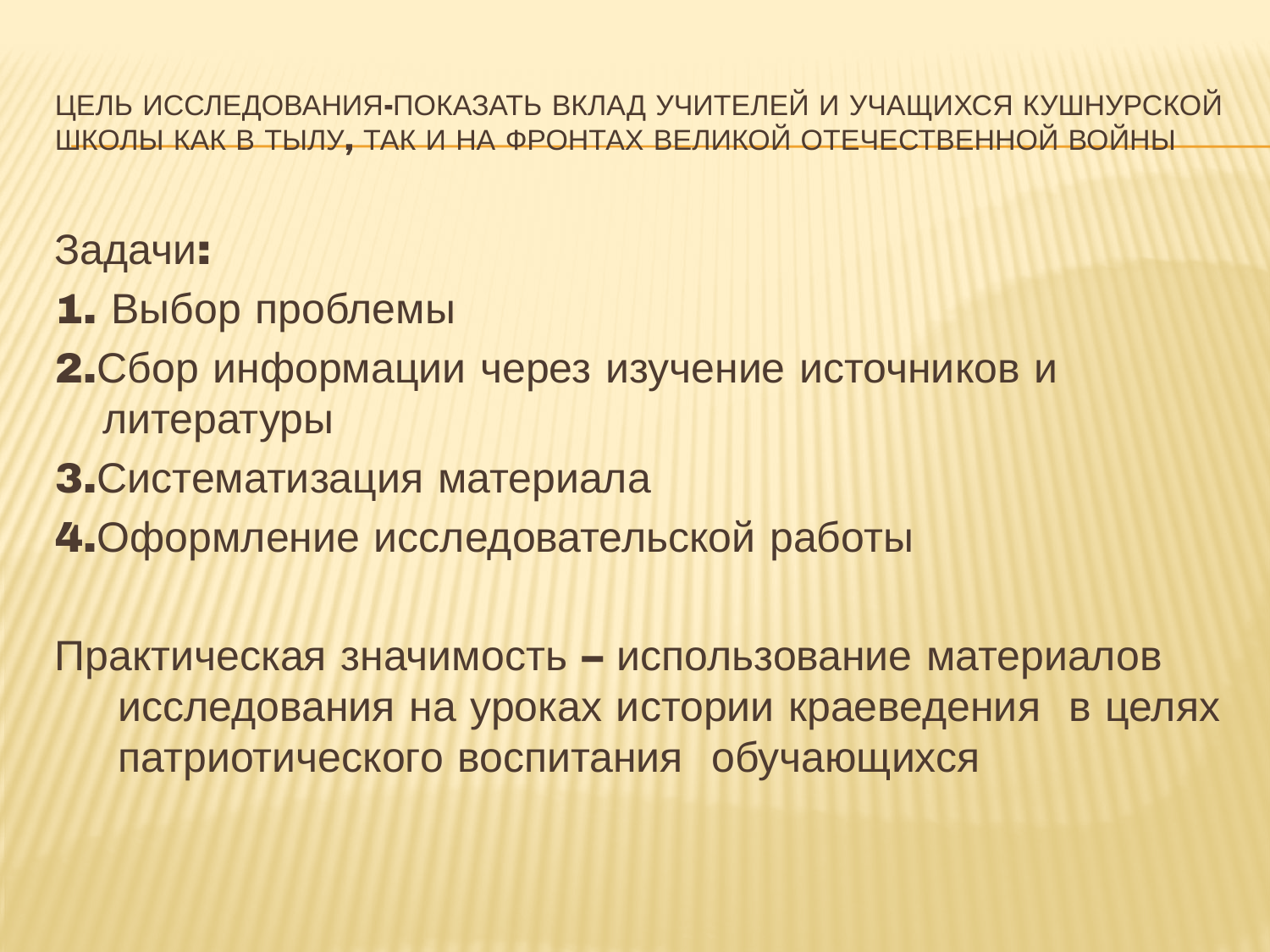

# Цель исследования-показать вклад учителей и учащихся Кушнурской школы как в тылу, Так и на фронтах Великой Отечественной войны
Задачи:
1. Выбор проблемы
2.Сбор информации через изучение источников и литературы
3.Систематизация материала
4.Оформление исследовательской работы

Практическая значимость – использование материалов исследования на уроках истории краеведения  в целях патриотического воспитания  обучающихся